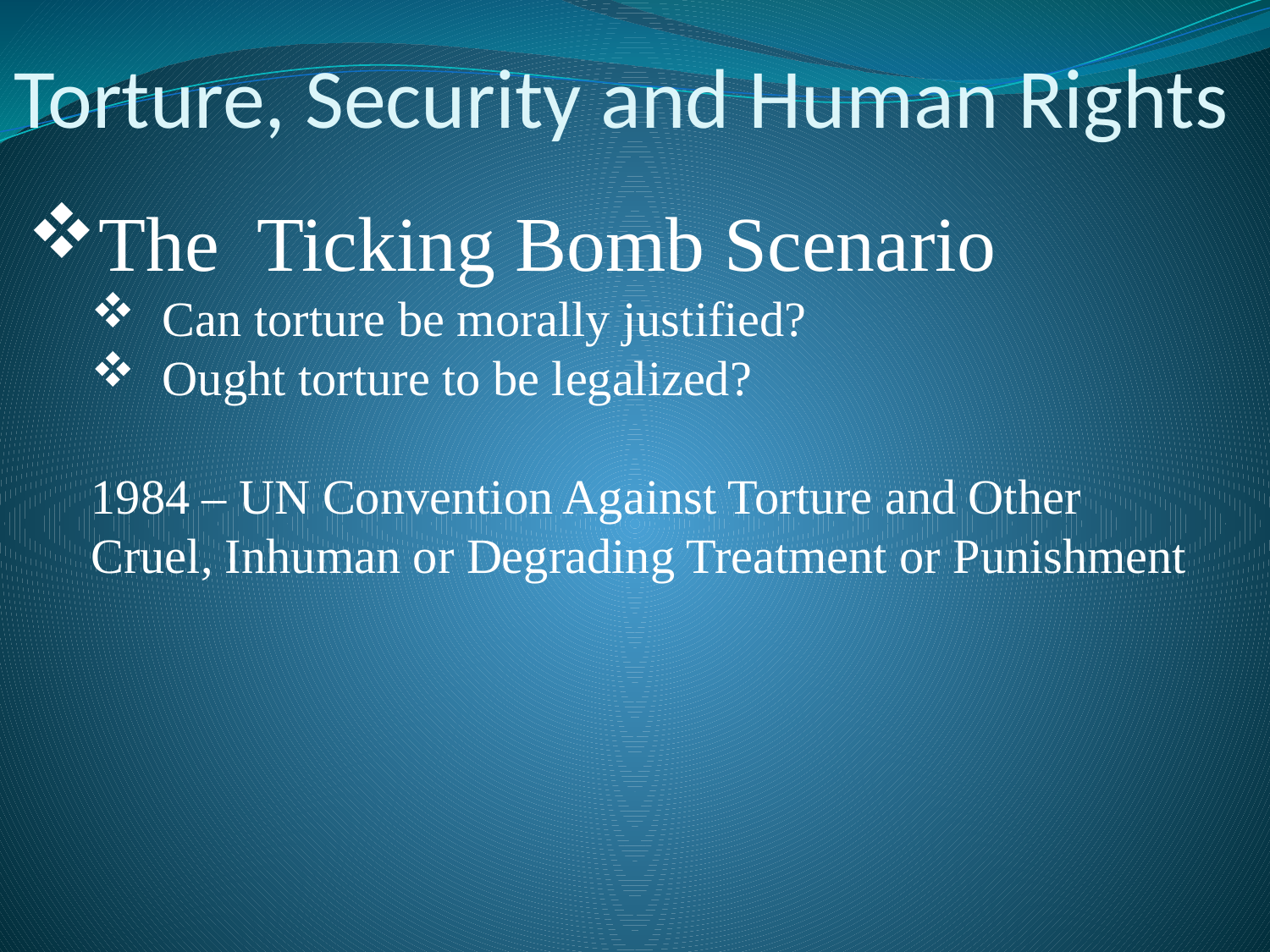

# Torture, Security and Human Rights

The  Ticking Bomb Scenario
Can torture be morally justified?
Ought torture to be legalized?

1984 – UN Convention Against Torture and Other Cruel, Inhuman or Degrading Treatment or Punishment